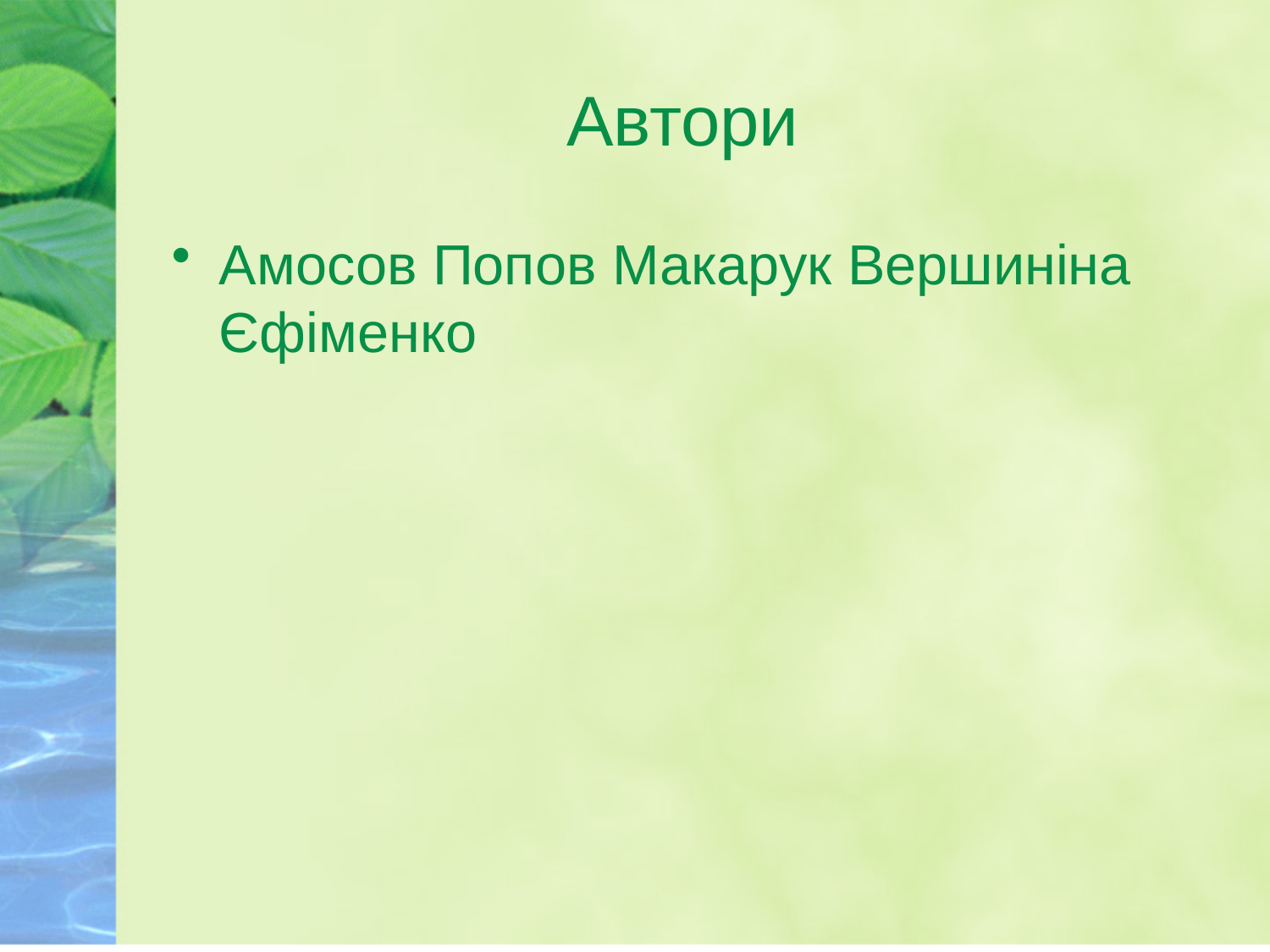

# Автори
Амосов Попов Макарук Вершиніна Єфіменко